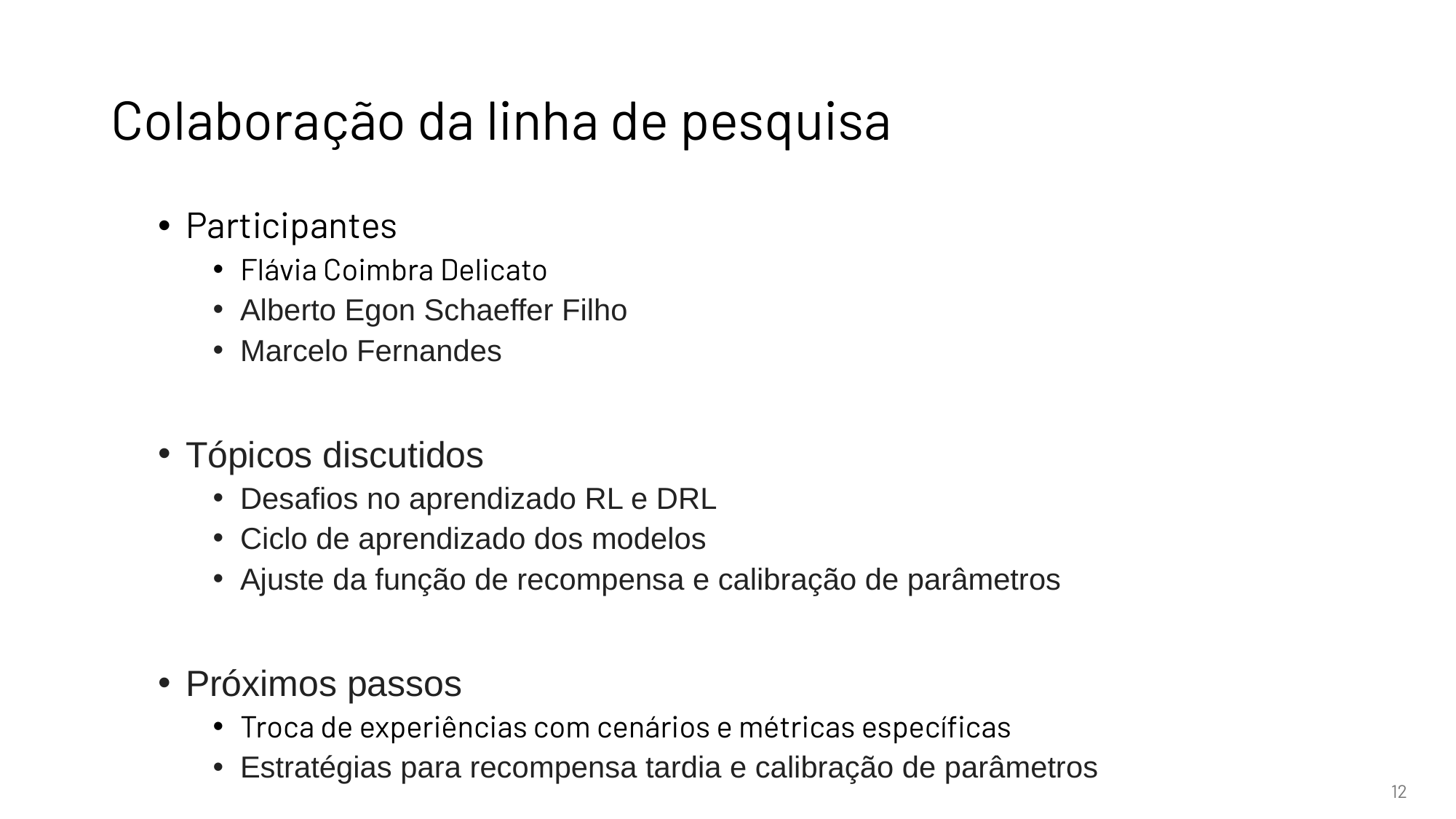

# Colaboração da linha de pesquisa
Participantes
Flávia Coimbra Delicato
Alberto Egon Schaeffer Filho
Marcelo Fernandes

Tópicos discutidos
Desafios no aprendizado RL e DRL
Ciclo de aprendizado dos modelos
Ajuste da função de recompensa e calibração de parâmetros

Próximos passos
Troca de experiências com cenários e métricas específicas
Estratégias para recompensa tardia e calibração de parâmetros

12